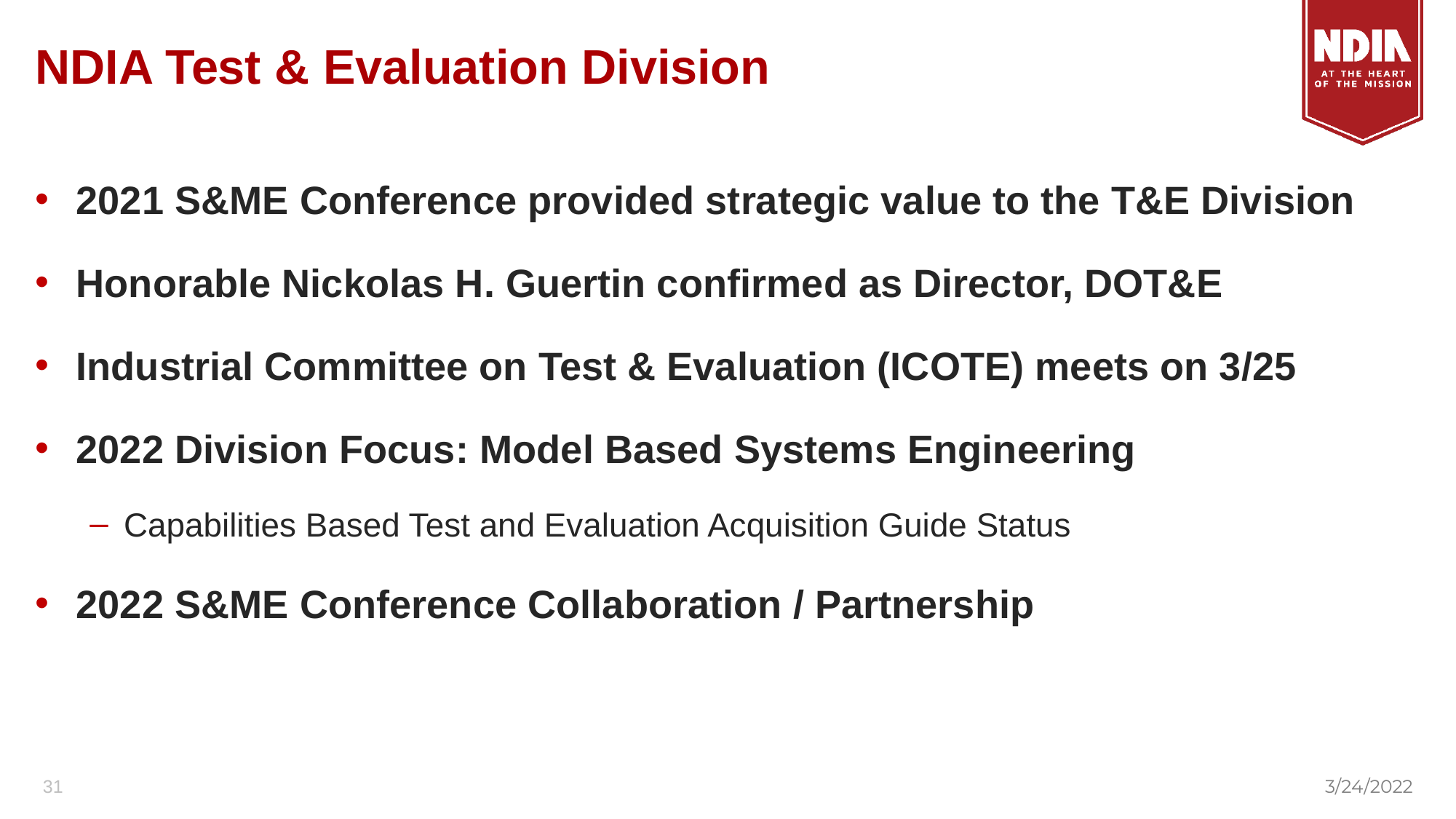

# NDIA Test & Evaluation Division
2021 S&ME Conference provided strategic value to the T&E Division
Honorable Nickolas H. Guertin confirmed as Director, DOT&E
Industrial Committee on Test & Evaluation (ICOTE) meets on 3/25
2022 Division Focus: Model Based Systems Engineering
Capabilities Based Test and Evaluation Acquisition Guide Status
2022 S&ME Conference Collaboration / Partnership
31
3/24/2022